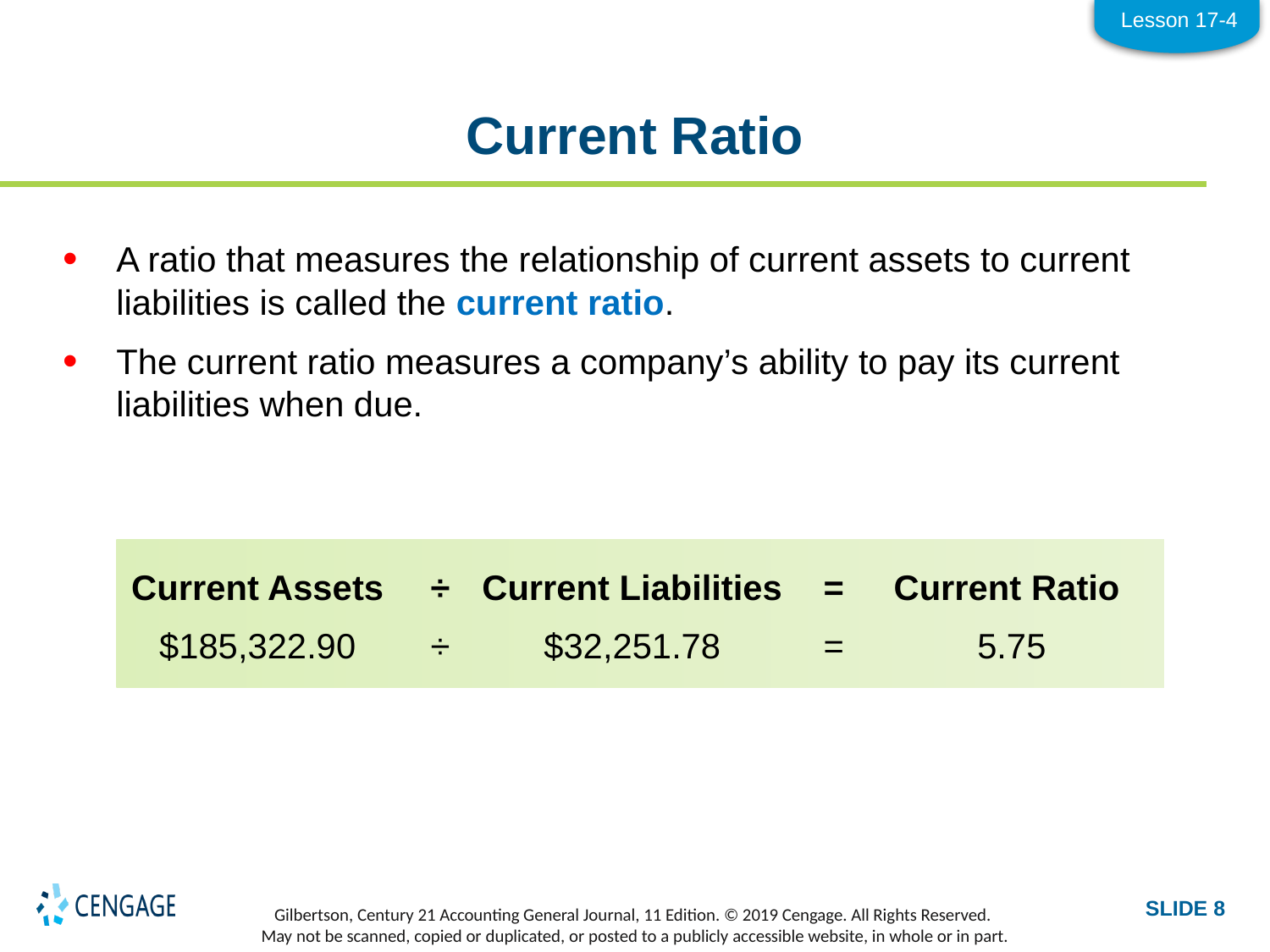

Lesson 17-4
# Current Ratio
A ratio that measures the relationship of current assets to current liabilities is called the current ratio.
The current ratio measures a company’s ability to pay its current liabilities when due.

| Current Assets | ÷ | Current Liabilities | = | Current Ratio |
| --- | --- | --- | --- | --- |
| $185,322.90 | ÷ | $32,251.78 | = | 5.75 |
| --- | --- | --- | --- | --- |
SLIDE 8